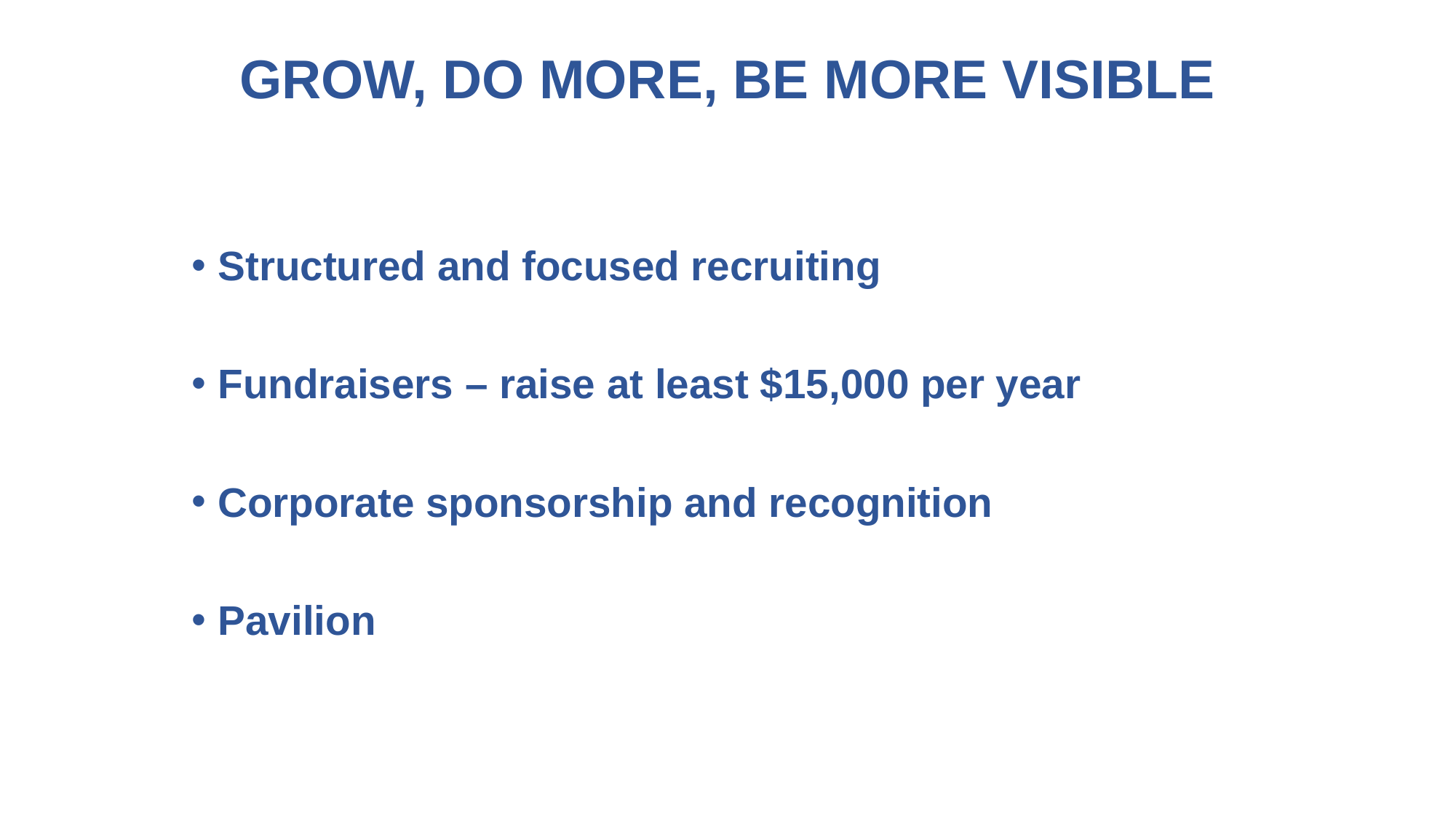

# GROW, DO MORE, BE MORE VISIBLE
Structured and focused recruiting

Fundraisers – raise at least $15,000 per year

Corporate sponsorship and recognition

Pavilion